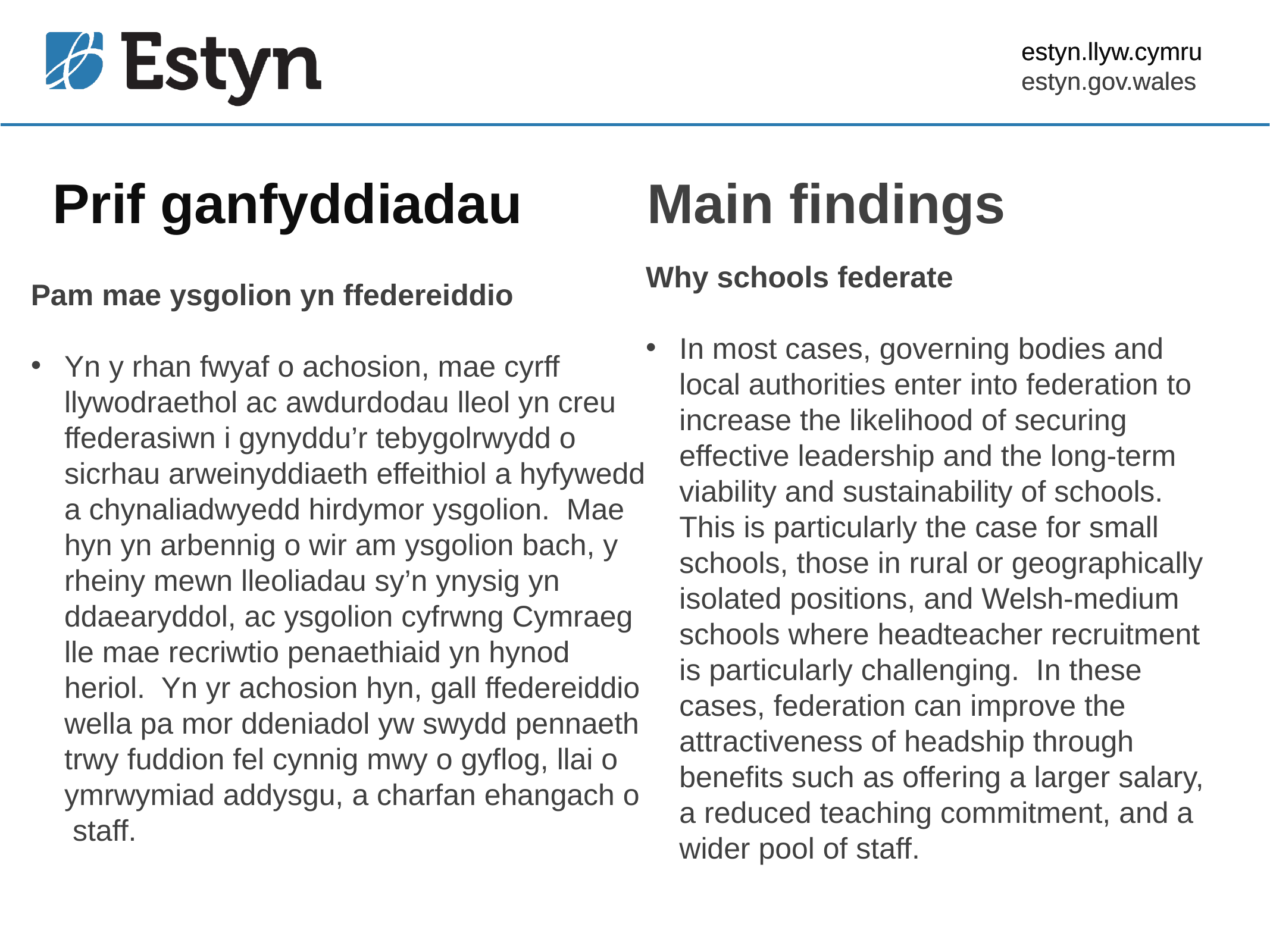

estyn.llyw.cymru
estyn.gov.wales
# Prif ganfyddiadau
Main findings

Why schools federate

In most cases, governing bodies and local authorities enter into federation to increase the likelihood of securing effective leadership and the long-term viability and sustainability of schools.  This is particularly the case for small schools, those in rural or geographically isolated positions, and Welsh-medium schools where headteacher recruitment is particularly challenging.  In these cases, federation can improve the attractiveness of headship through benefits such as offering a larger salary, a reduced teaching commitment, and a wider pool of staff.
Pam mae ysgolion yn ffedereiddio

Yn y rhan fwyaf o achosion, mae cyrff llywodraethol ac awdurdodau lleol yn creu ffederasiwn i gynyddu’r tebygolrwydd o sicrhau arweinyddiaeth effeithiol a hyfywedd a chynaliadwyedd hirdymor ysgolion.  Mae hyn yn arbennig o wir am ysgolion bach, y rheiny mewn lleoliadau sy’n ynysig yn ddaearyddol, ac ysgolion cyfrwng Cymraeg lle mae recriwtio penaethiaid yn hynod heriol.  Yn yr achosion hyn, gall ffedereiddio wella pa mor ddeniadol yw swydd pennaeth trwy fuddion fel cynnig mwy o gyflog, llai o ymrwymiad addysgu, a charfan ehangach o  staff.